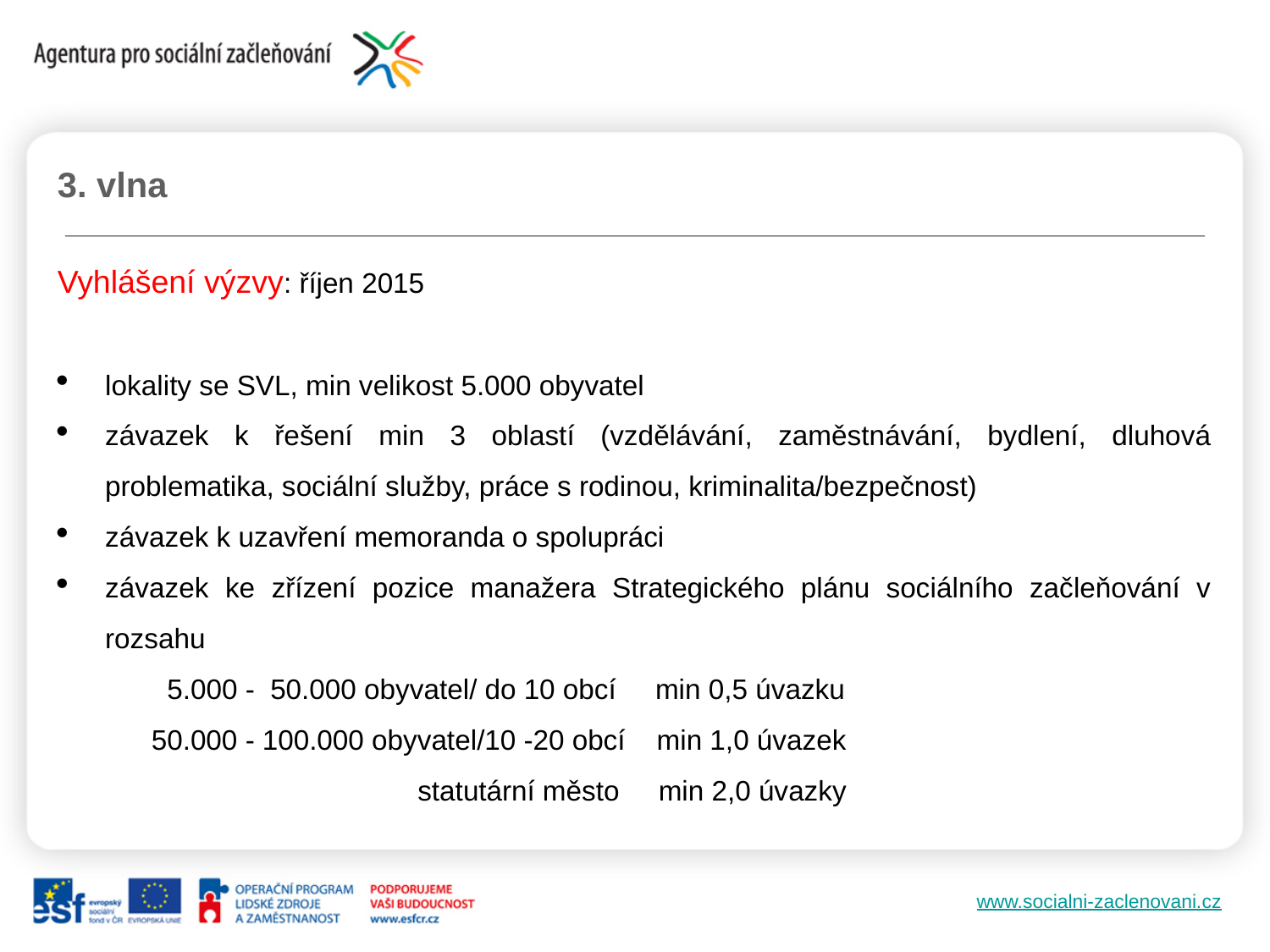

3. vlna

Vyhlášení výzvy: říjen 2015

lokality se SVL, min velikost 5.000 obyvatel
závazek k řešení min 3 oblastí (vzdělávání, zaměstnávání, bydlení, dluhová problematika, sociální služby, práce s rodinou, kriminalita/bezpečnost)
závazek k uzavření memoranda o spolupráci
závazek ke zřízení pozice manažera Strategického plánu sociálního začleňování v rozsahu
              5.000 -  50.000 obyvatel/ do 10 obcí     min 0,5 úvazku
            50.000 - 100.000 obyvatel/10 -20 obcí    min 1,0 úvazek
                                              statutární město     min 2,0 úvazky